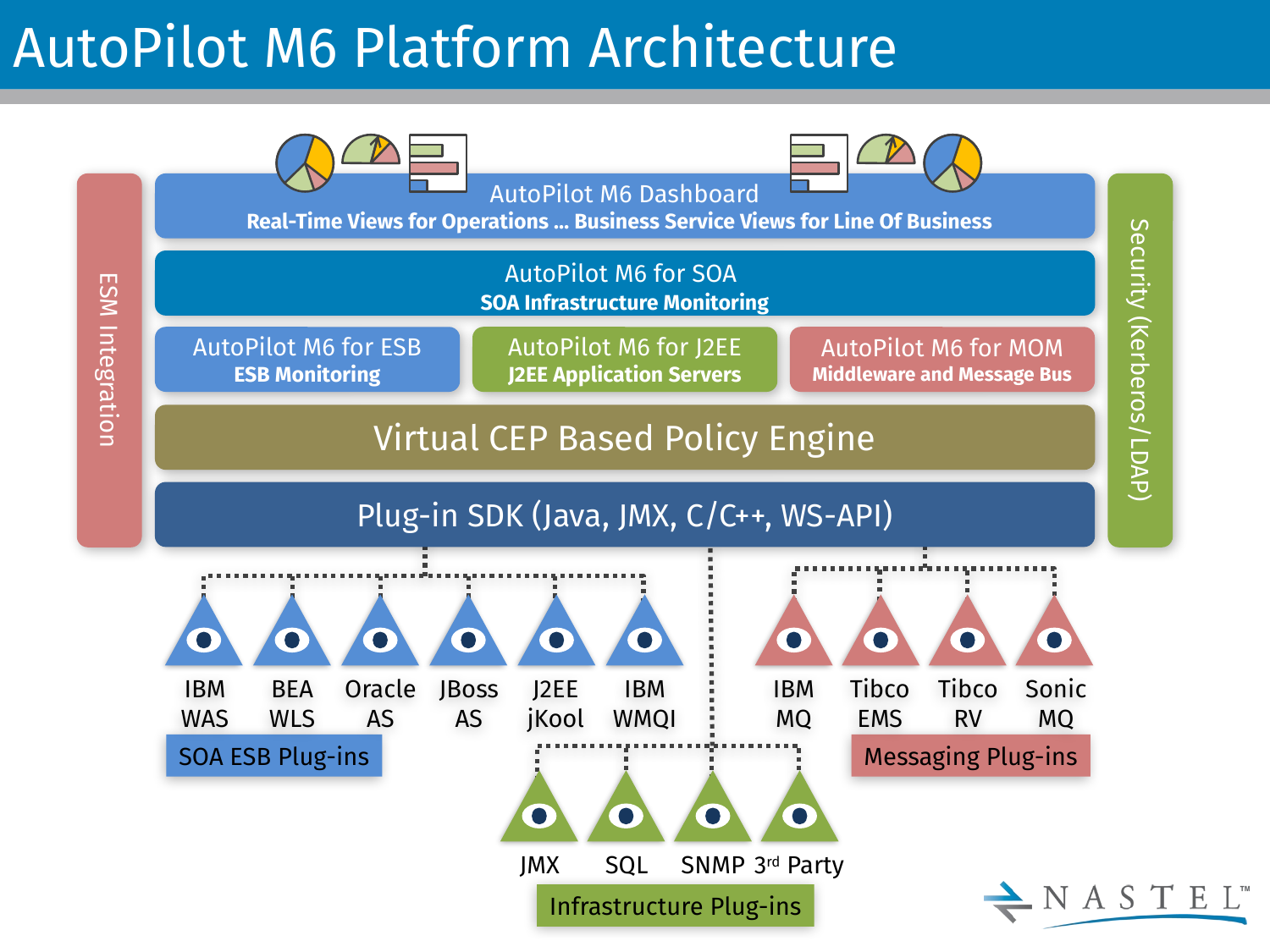

# AutoPilot M6 Platform Architecture

AutoPilot M6 Dashboard
Real-Time Views for Operations … Business Service Views for Line Of Business
AutoPilot M6 for SOA
SOA Infrastructure Monitoring
AutoPilot M6 for ESB
ESB Monitoring
AutoPilot M6 for J2EE
J2EE Application Servers
AutoPilot M6 for MOM
Middleware and Message Bus
ESM Integration
Security (Kerberos/LDAP)
Virtual CEP Based Policy Engine
Plug-in SDK (Java, JMX, C/C++, WS-API)

IBM
MQ
Tibco
EMS
Tibco
RV
Sonic
MQ
Messaging Plug-ins

IBM
WAS
BEA
WLS
Oracle
AS
JBoss
AS
J2EE
jKool
IBM
WMQI
SOA ESB Plug-ins

JMX
SQL
SNMP
3rd Party
Infrastructure Plug-ins